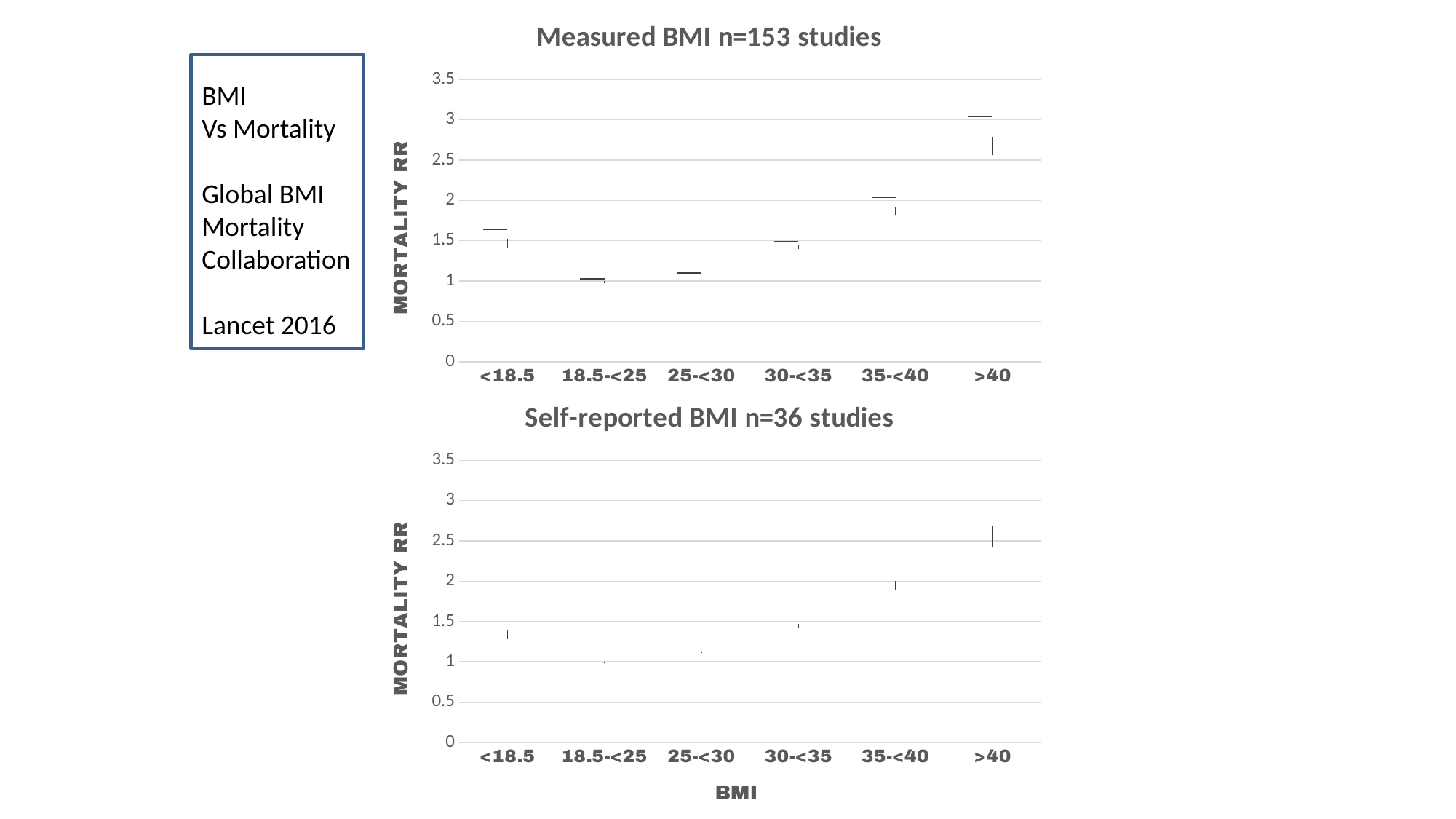

[unsupported chart]

BMI
Vs Mortality

Global BMI
Mortality
Collaboration

Lancet 2016

[unsupported chart]